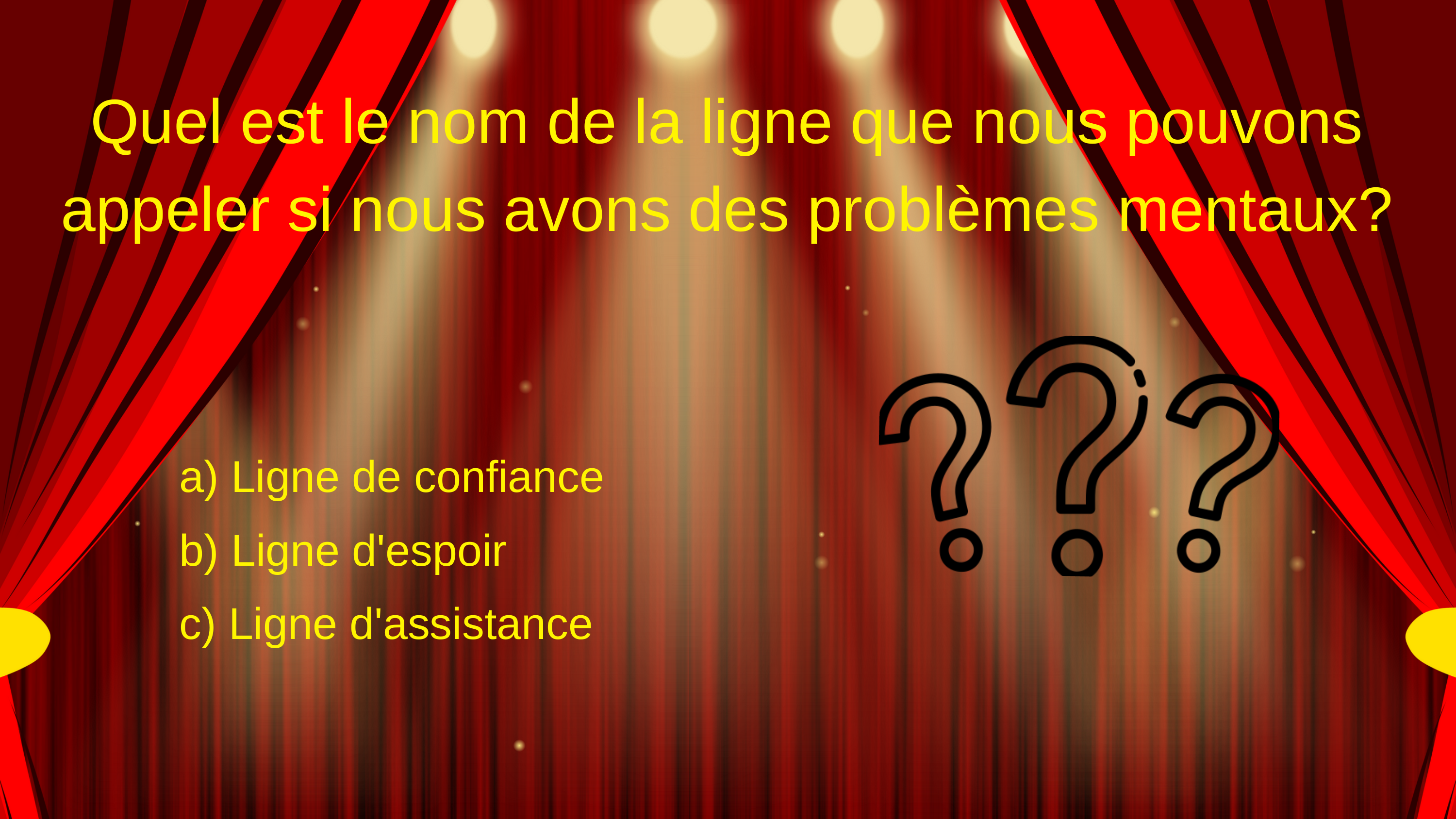

Quel est le nom de la ligne que nous pouvons appeler si nous avons des problèmes mentaux?

a) Ligne de confiance
b) Ligne d'espoir
c) Ligne d'assistance